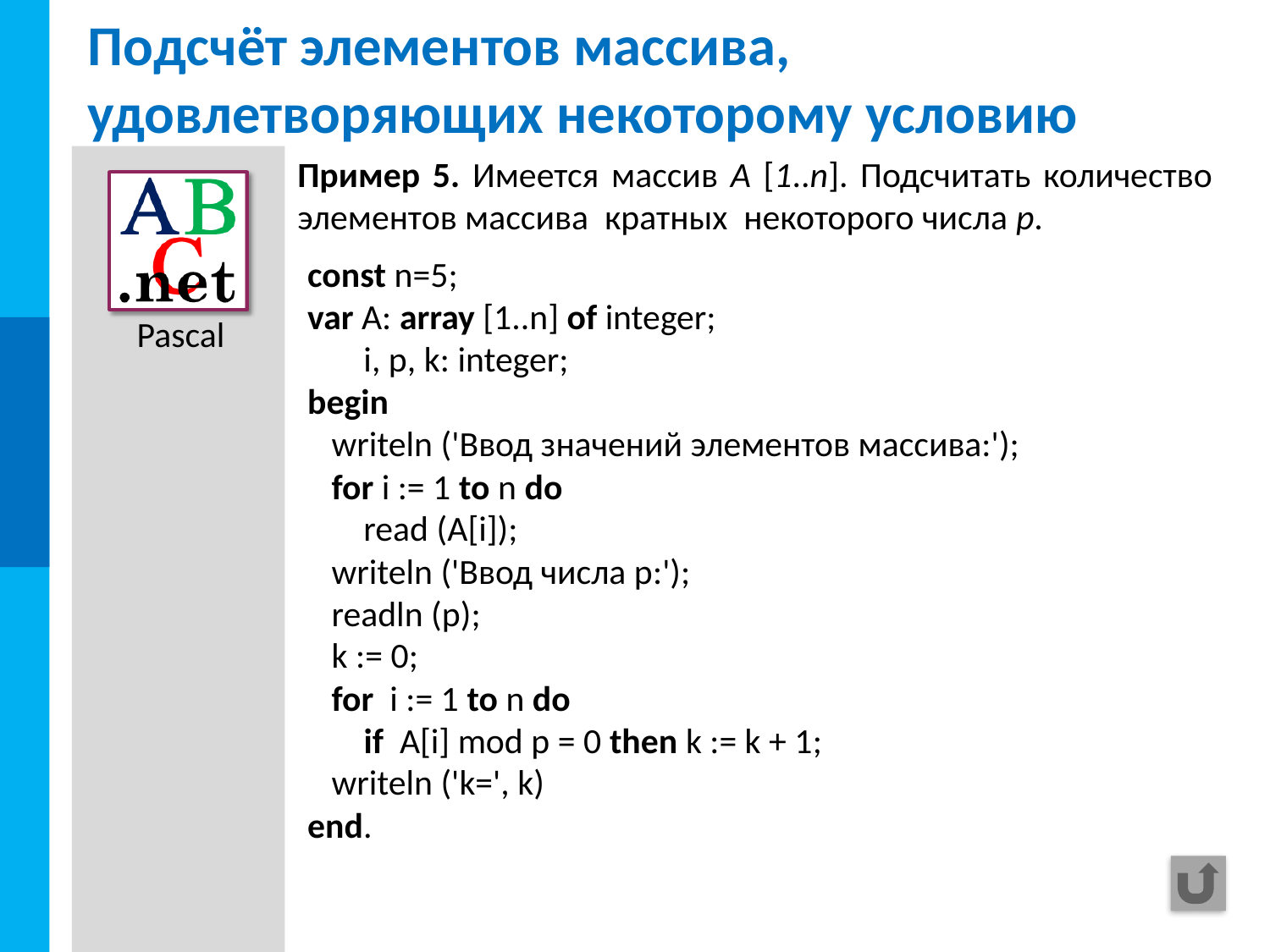

# Подсчёт элементов массива, удовлетворяющих некоторому условию
Пример 5. Имеется массив A [1..n]. Подсчитать количество элементов массива  кратных  некоторого числа p.
const n=5;
var A: array [1..n] of integer;
       i, p, k: integer;
begin
   writeln ('Ввод значений элементов массива:');
   for i := 1 to n do
       read (A[i]);
   writeln ('Ввод числа р:');
   readln (p);
   k := 0;
   for  i := 1 to n do
       if  A[i] mod p = 0 then k := k + 1;
   writeln ('k=', k)
end.